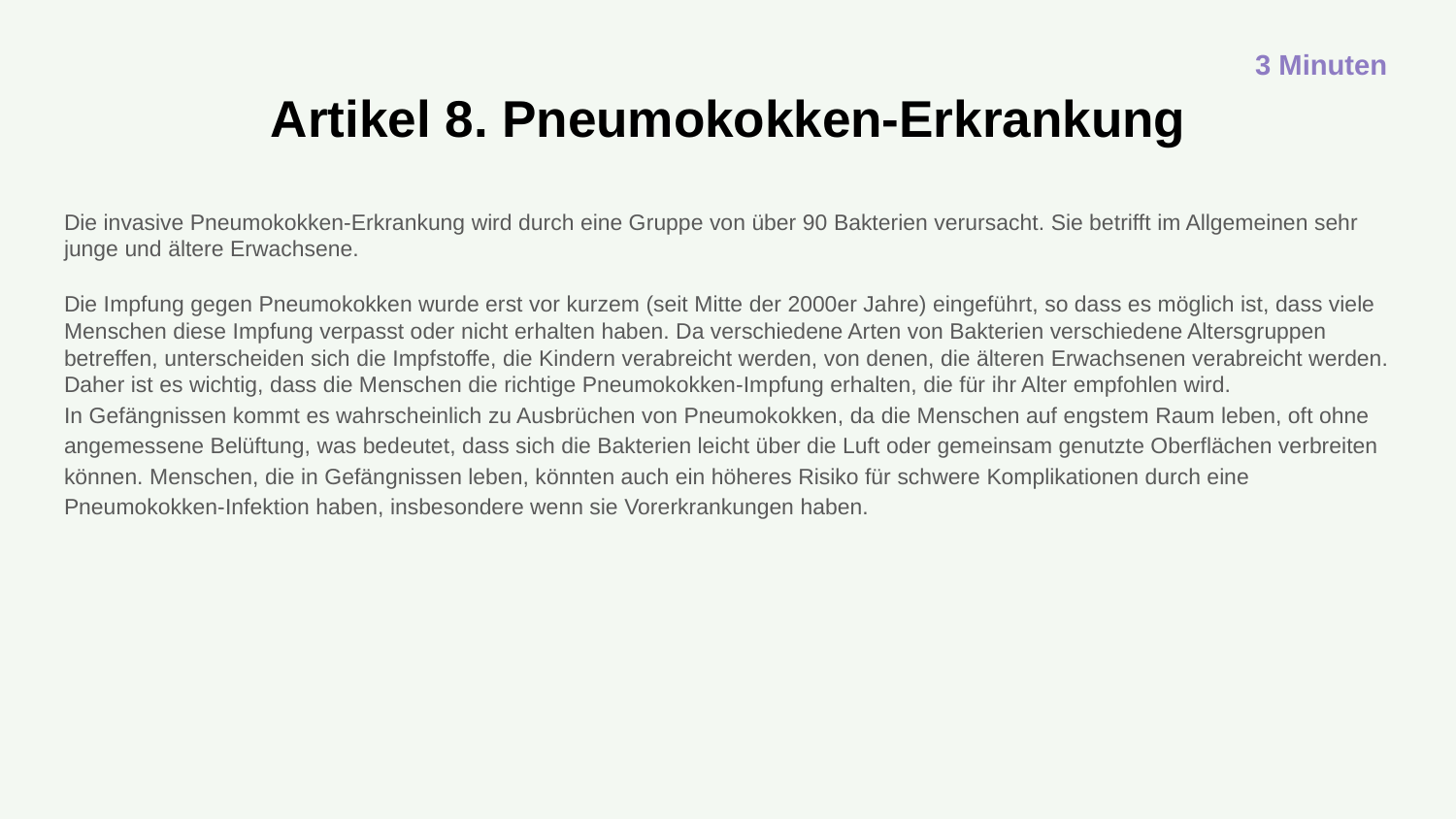

3 Minuten
# Artikel 8. Pneumokokken-Erkrankung
Die invasive Pneumokokken-Erkrankung wird durch eine Gruppe von über 90 Bakterien verursacht. Sie betrifft im Allgemeinen sehr junge und ältere Erwachsene.
Die Impfung gegen Pneumokokken wurde erst vor kurzem (seit Mitte der 2000er Jahre) eingeführt, so dass es möglich ist, dass viele Menschen diese Impfung verpasst oder nicht erhalten haben. Da verschiedene Arten von Bakterien verschiedene Altersgruppen betreffen, unterscheiden sich die Impfstoffe, die Kindern verabreicht werden, von denen, die älteren Erwachsenen verabreicht werden. Daher ist es wichtig, dass die Menschen die richtige Pneumokokken-Impfung erhalten, die für ihr Alter empfohlen wird.
In Gefängnissen kommt es wahrscheinlich zu Ausbrüchen von Pneumokokken, da die Menschen auf engstem Raum leben, oft ohne angemessene Belüftung, was bedeutet, dass sich die Bakterien leicht über die Luft oder gemeinsam genutzte Oberflächen verbreiten können. Menschen, die in Gefängnissen leben, könnten auch ein höheres Risiko für schwere Komplikationen durch eine Pneumokokken-Infektion haben, insbesondere wenn sie Vorerkrankungen haben.